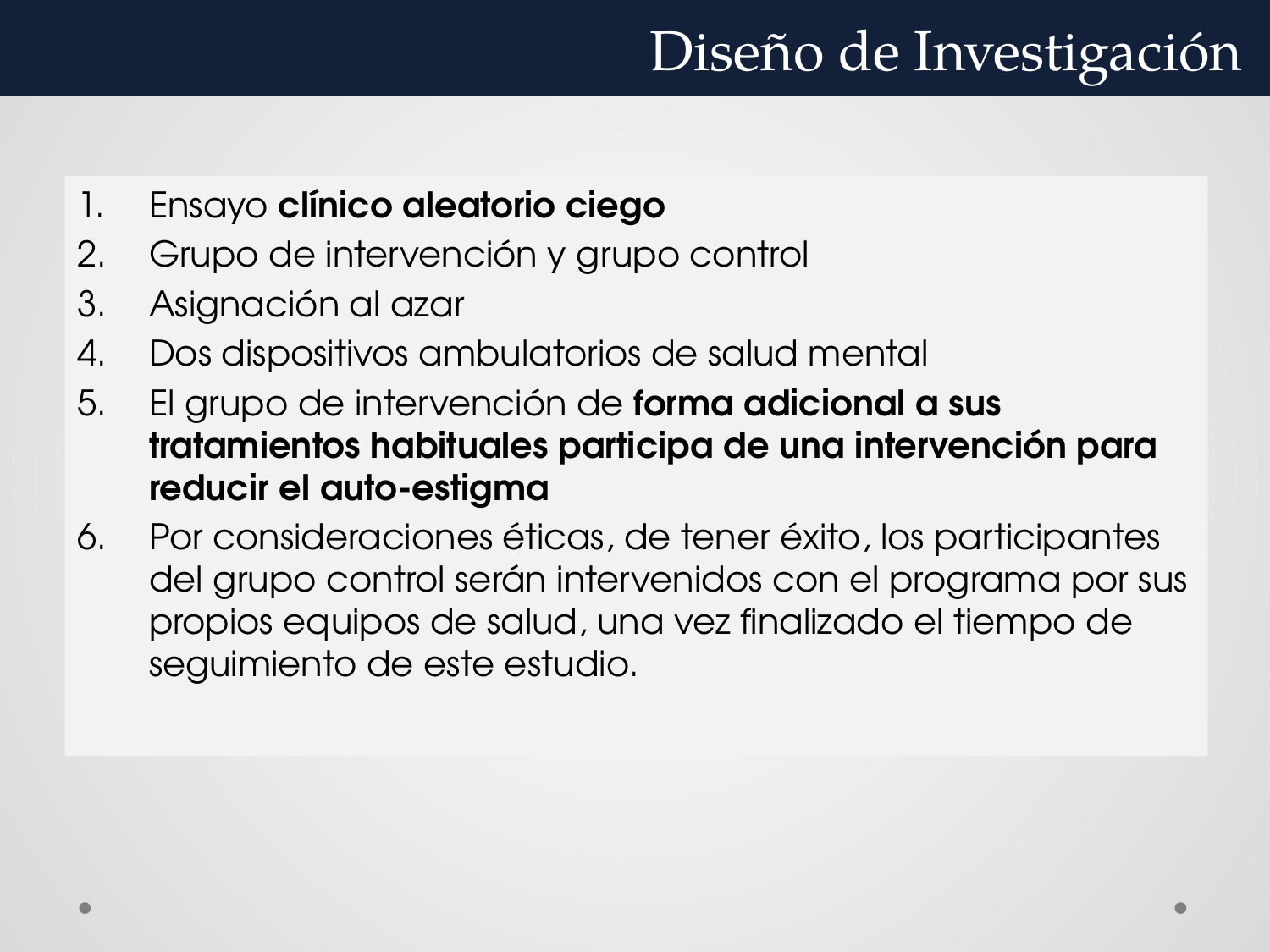

Diseño de Investigación
Ensayo clínico aleatorio ciego
Grupo de intervención y grupo control
Asignación al azar
Dos dispositivos ambulatorios de salud mental
El grupo de intervención de forma adicional a sus tratamientos habituales participa de una intervención para reducir el auto-estigma
Por consideraciones éticas, de tener éxito, los participantes del grupo control serán intervenidos con el programa por sus propios equipos de salud, una vez finalizado el tiempo de seguimiento de este estudio.